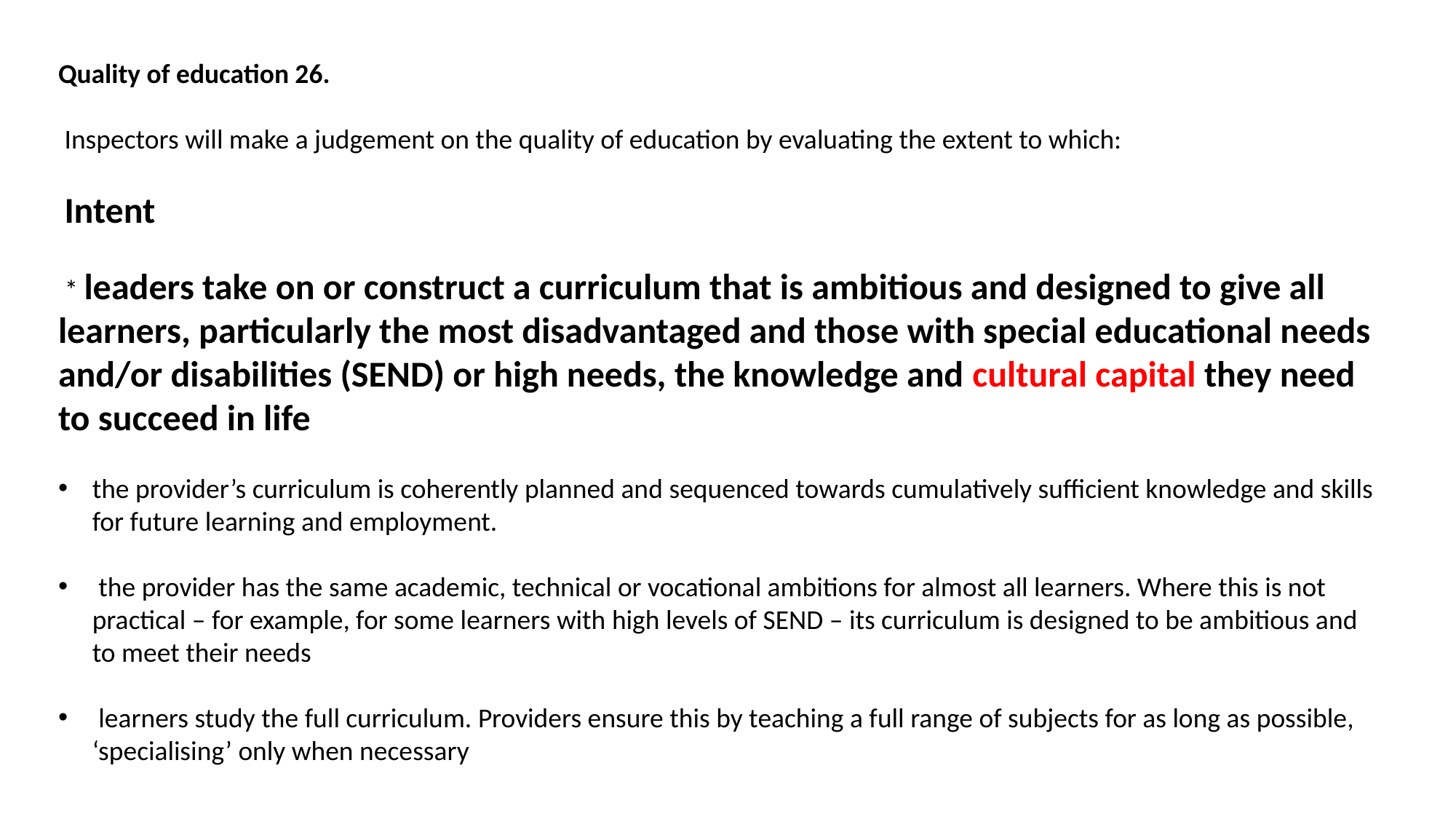

Quality of education 26.

 Inspectors will make a judgement on the quality of education by evaluating the extent to which:

 Intent

 * leaders take on or construct a curriculum that is ambitious and designed to give all learners, particularly the most disadvantaged and those with special educational needs and/or disabilities (SEND) or high needs, the knowledge and cultural capital they need to succeed in life

the provider’s curriculum is coherently planned and sequenced towards cumulatively sufficient knowledge and skills for future learning and employment.

 the provider has the same academic, technical or vocational ambitions for almost all learners. Where this is not practical – for example, for some learners with high levels of SEND – its curriculum is designed to be ambitious and to meet their needs

 learners study the full curriculum. Providers ensure this by teaching a full range of subjects for as long as possible, ‘specialising’ only when necessary